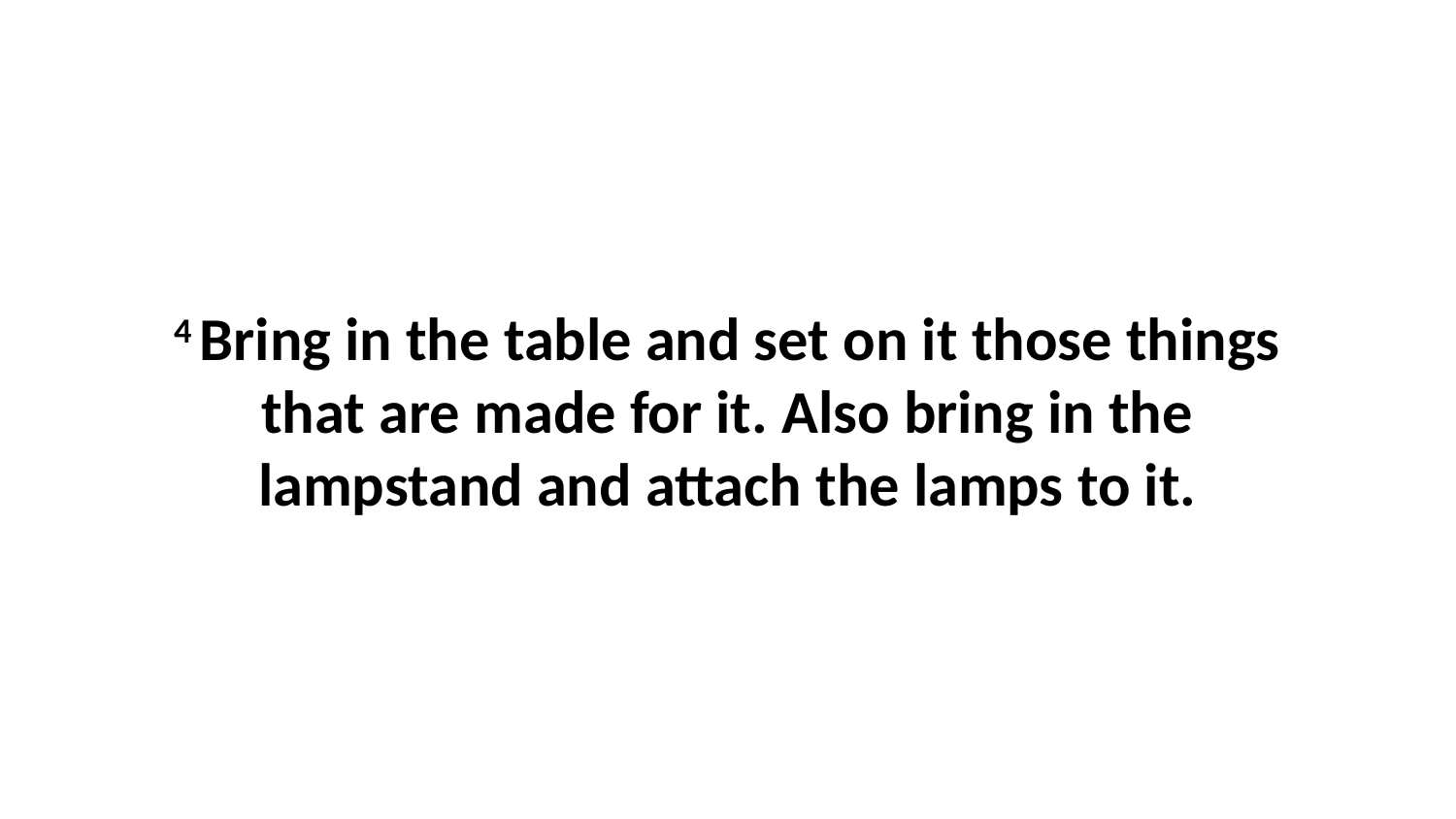

4 Bring in the table and set on it those things that are made for it. Also bring in the lampstand and attach the lamps to it.